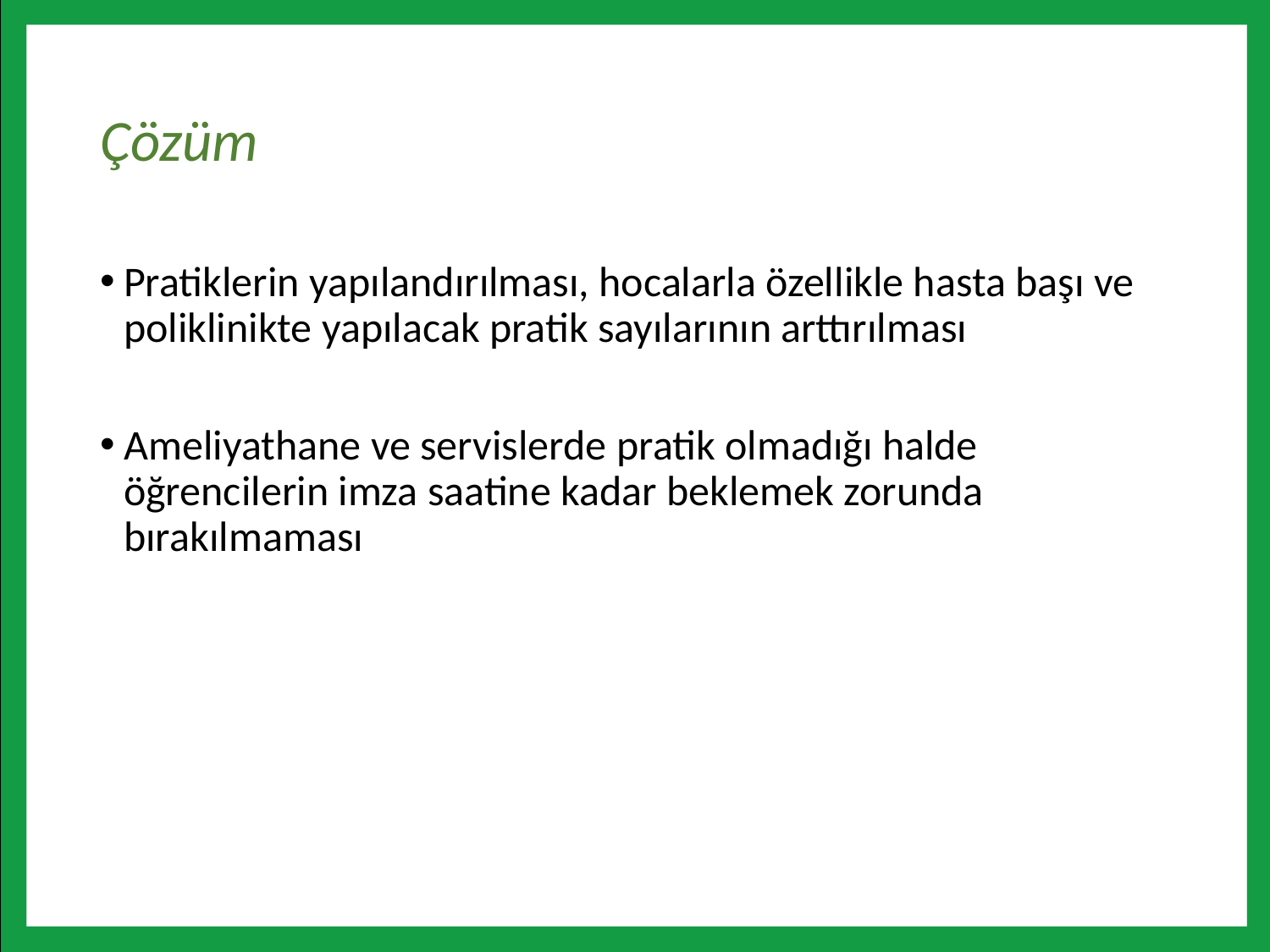

# Çözüm
Pratiklerin yapılandırılması, hocalarla özellikle hasta başı ve poliklinikte yapılacak pratik sayılarının arttırılması

Ameliyathane ve servislerde pratik olmadığı halde öğrencilerin imza saatine kadar beklemek zorunda bırakılmaması